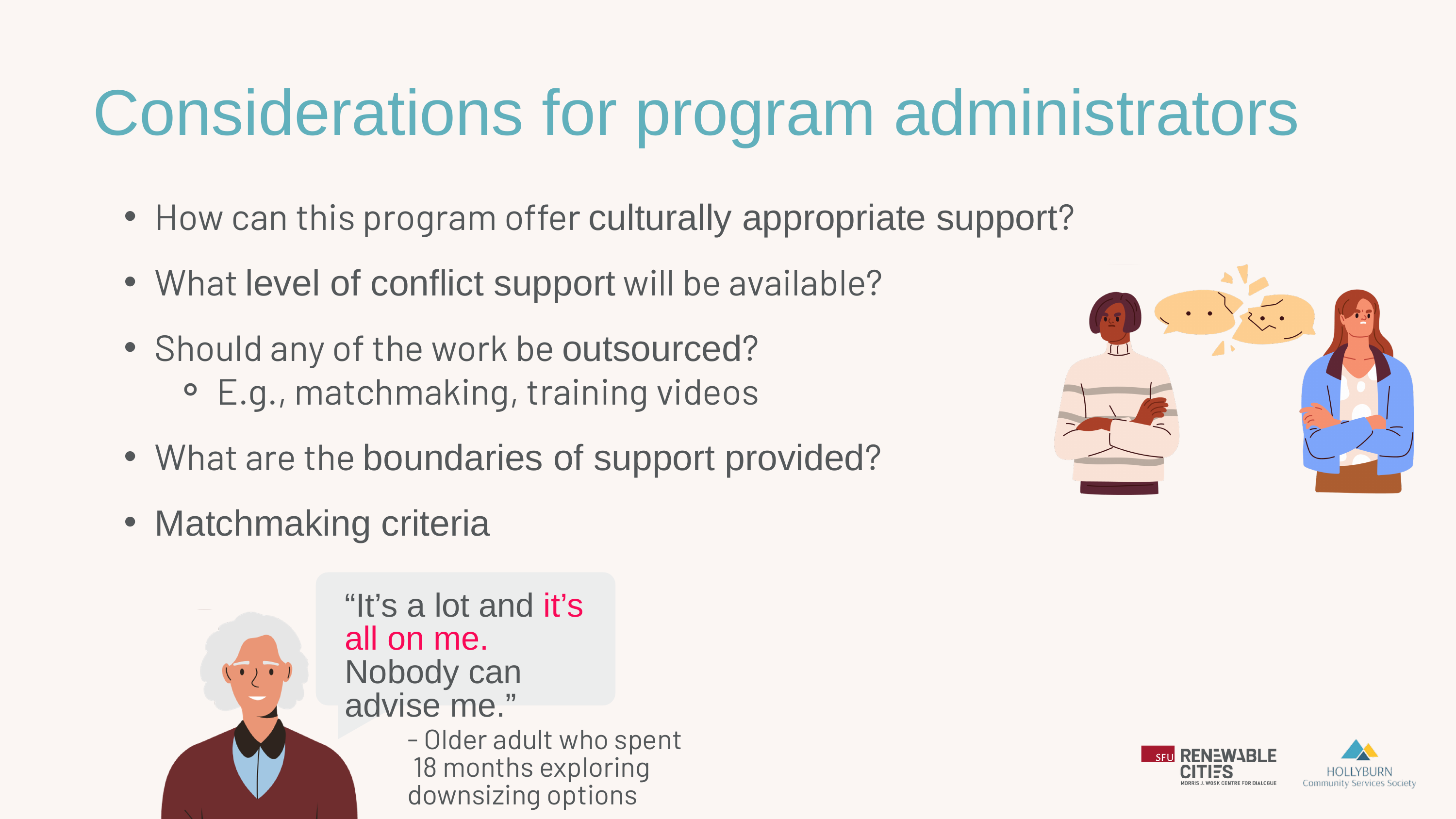

Considerations for program administrators
How can this program offer culturally appropriate support?

What level of conflict support will be available?

Should any of the work be outsourced?
E.g., matchmaking, training videos

What are the boundaries of support provided?

Matchmaking criteria

“It’s a lot and it’s all on me. Nobody can advise me.”

- Older adult who spent  18 months exploring downsizing options